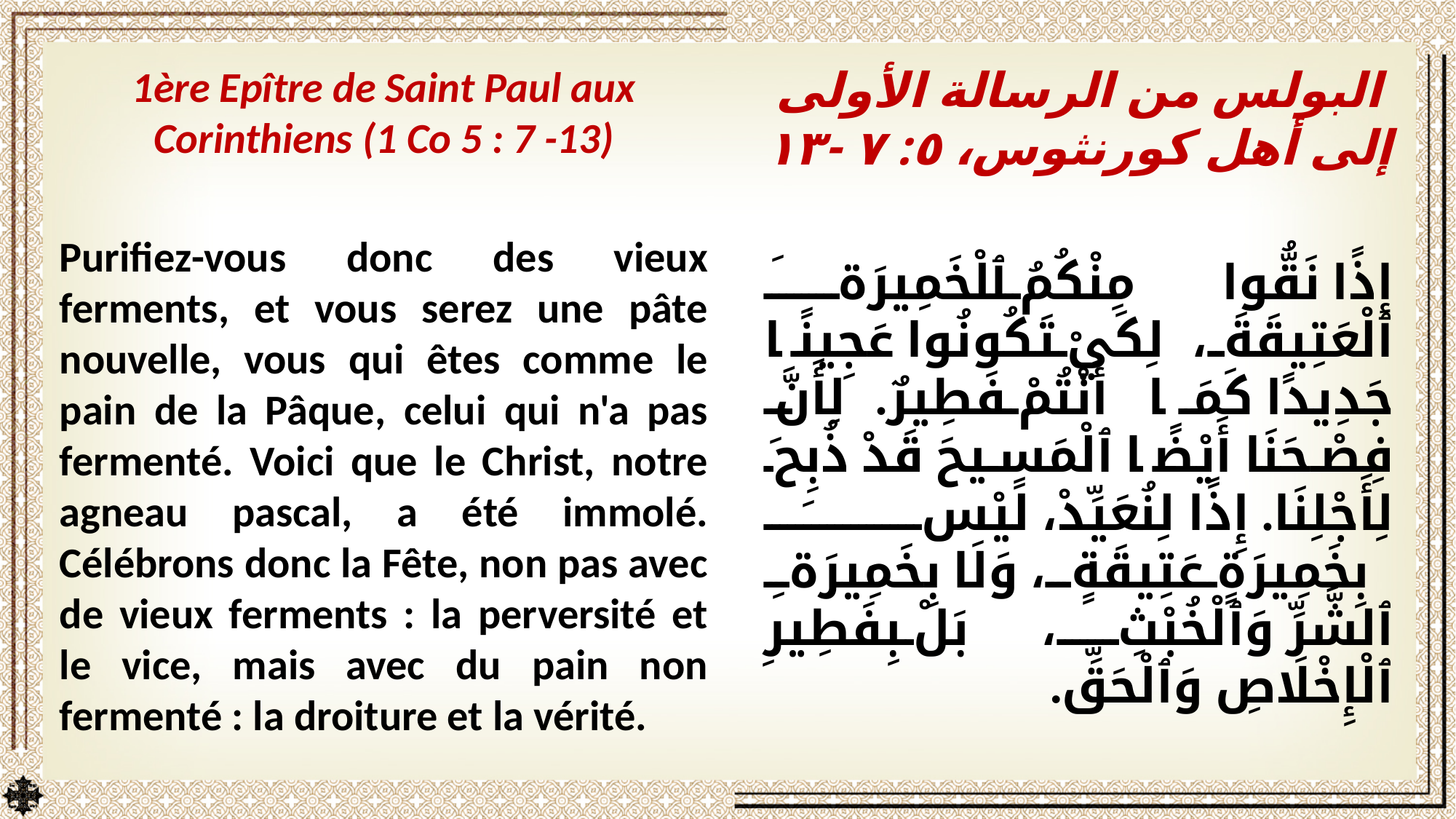

1ère Epître de Saint Paul aux Corinthiens (1 Co 5 : 7 -13)

Purifiez-vous donc des vieux ferments, et vous serez une pâte nouvelle, vous qui êtes comme le pain de la Pâque, celui qui n'a pas fermenté. Voici que le Christ, notre agneau pascal, a été immolé. Célébrons donc la Fête, non pas avec de vieux ferments : la perversité et le vice, mais avec du pain non fermenté : la droiture et la vérité.
البولس من الرسالة الأولى إلى أهل كورنثوس، ٥: ٧ -١٣

إذًا نَقُّوا مِنْكُمُ ٱلْخَمِيرَةَ ٱلْعَتِيقَةَ، لِكَيْ تَكُونُوا عَجِينًا جَدِيدًا كَمَا أَنْتُمْ فَطِيرٌ. لِأَنَّ فِصْحَنَا أَيْضًا ٱلْمَسِيحَ قَدْ ذُبِحَ لِأَجْلِنَا. إِذًا لِنُعَيِّدْ، لَيْسَ بِخَمِيرَةٍ عَتِيقَةٍ، وَلَا بِخَمِيرَةِ ٱلشَّرِّ وَٱلْخُبْثِ، بَلْ بِفَطِيرِ ٱلْإِخْلَاصِ وَٱلْحَقِّ.